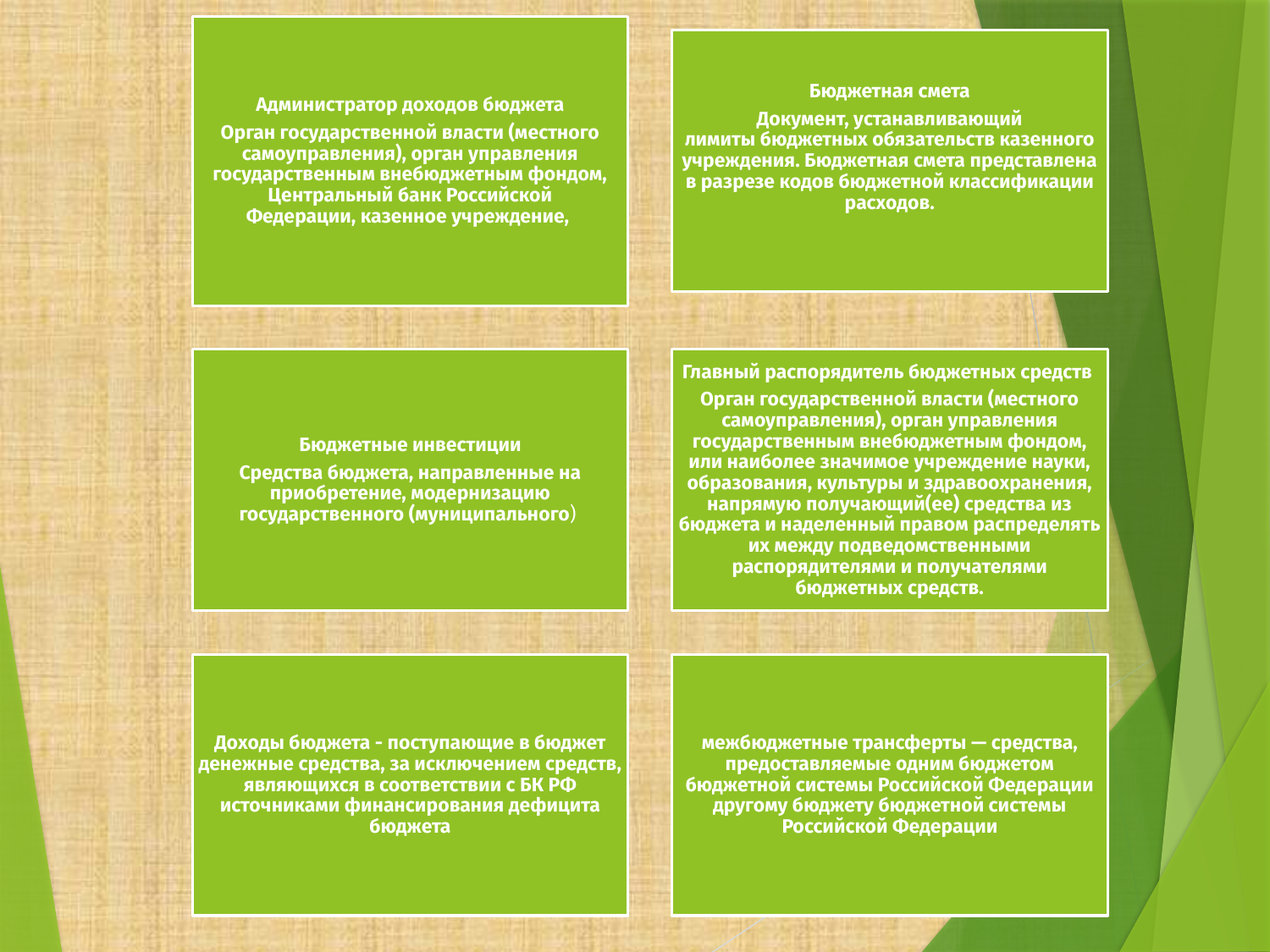

Администратор доходов бюджета
Орган государственной власти (местного самоуправления), орган управления государственным внебюджетным фондом, Центральный банк Российской Федерации, казенное учреждение,
Бюджетная смета
Документ, устанавливающий лимиты бюджетных обязательств казенного учреждения. Бюджетная смета представлена в разрезе кодов бюджетной классификации расходов.

Бюджетные инвестиции
Средства бюджета, направленные на приобретение, модернизацию государственного (муниципального)
Главный распорядитель бюджетных средств
Орган государственной власти (местного самоуправления), орган управления государственным внебюджетным фондом, или наиболее значимое учреждение науки, образования, культуры и здравоохранения, напрямую получающий(ее) средства из бюджета и наделенный правом распределять их между подведомственными распорядителями и получателями бюджетных средств.
Доходы бюджета - поступающие в бюджет денежные средства, за исключением средств, являющихся в соответствии с БК РФ источниками финансирования дефицита бюджета
межбюджетные трансферты — средства, предоставляемые одним бюджетом бюджетной системы Российской Федерации другому бюджету бюджетной системы Российской Федерации